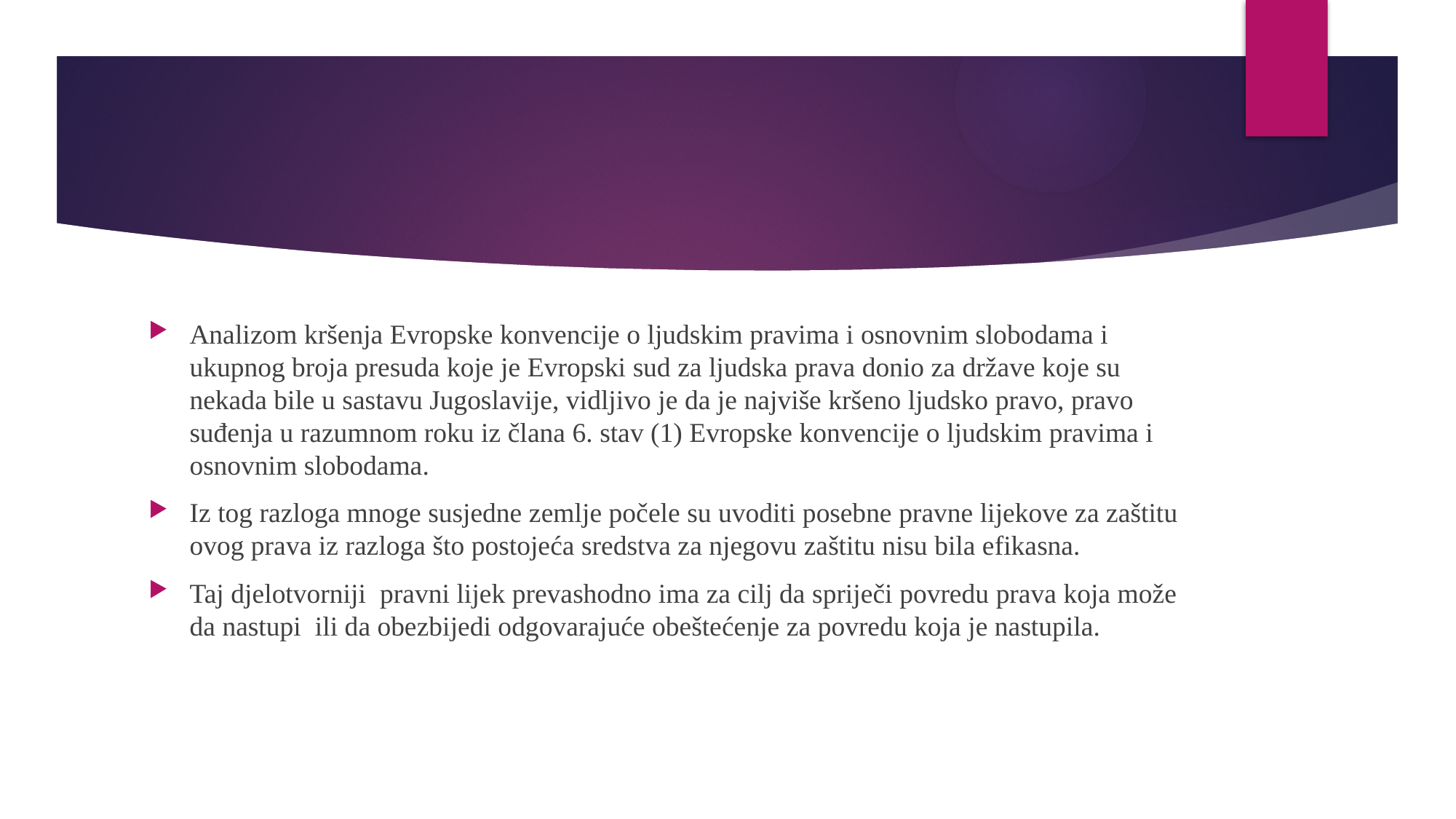

#
Analizom kršenja Evropske konvencije o ljudskim pravima i osnovnim slobodama i ukupnog broja presuda koje je Evropski sud za ljudska prava donio za države koje su nekada bile u sastavu Jugoslavije, vidljivo je da je najviše kršeno ljudsko pravo, pravo suđenja u razumnom roku iz člana 6. stav (1) Evropske konvencije o ljudskim pravima i osnovnim slobodama.
Iz tog razloga mnoge susjedne zemlje počele su uvoditi posebne pravne lijekove za zaštitu ovog prava iz razloga što postojeća sredstva za njegovu zaštitu nisu bila efikasna.
Taj djelotvorniji  pravni lijek prevashodno ima za cilj da spriječi povredu prava koja može da nastupi  ili da obezbijedi odgovarajuće obeštećenje za povredu koja je nastupila.